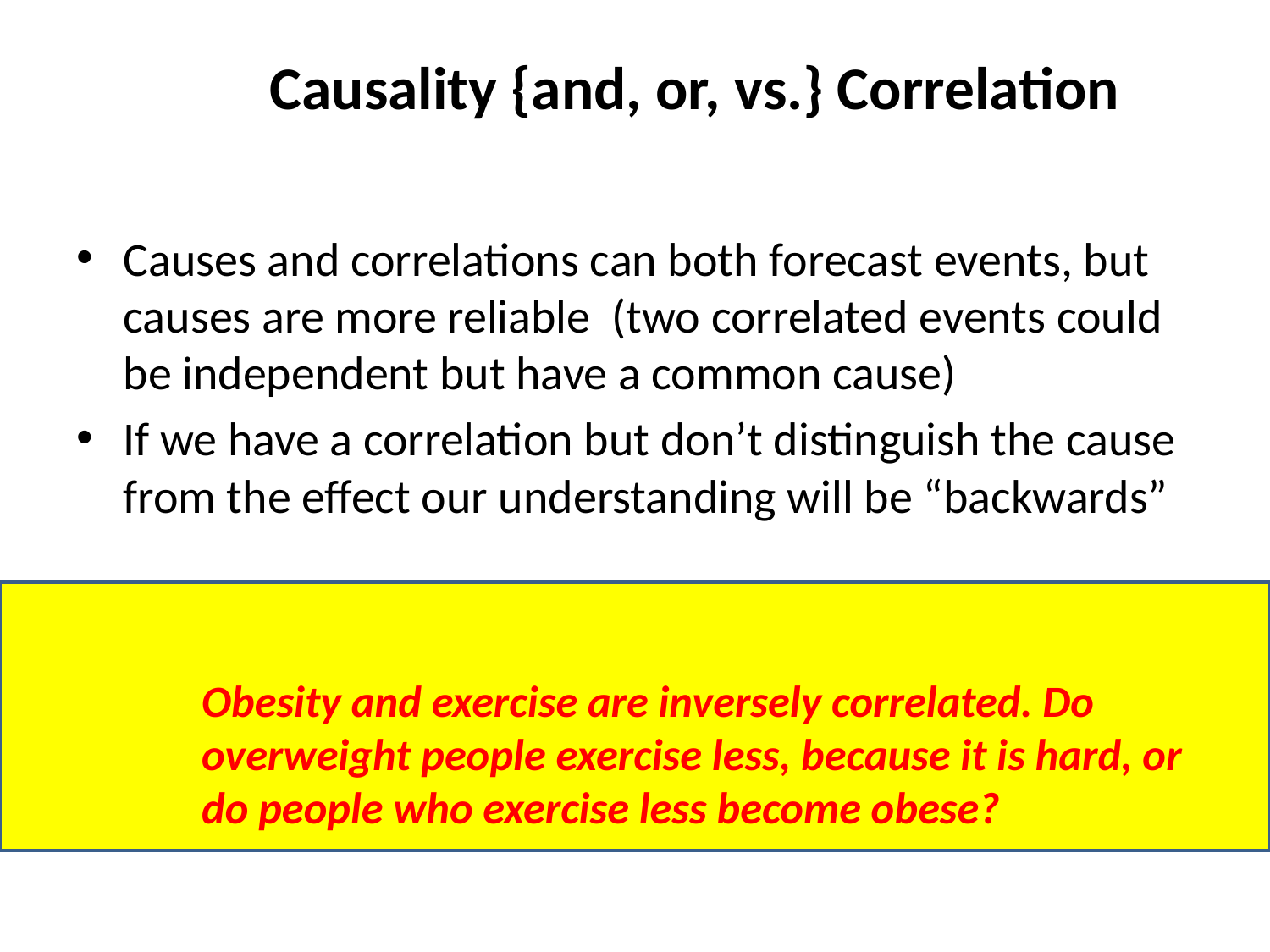

# Causality {and, or, vs.} Correlation
Causes and correlations can both forecast events, but causes are more reliable  (two correlated events could be independent but have a common cause)
If we have a correlation but don’t distinguish the cause from the effect our understanding will be “backwards”

Obesity and exercise are inversely correlated. Do overweight people exercise less, because it is hard, or do people who exercise less become obese?